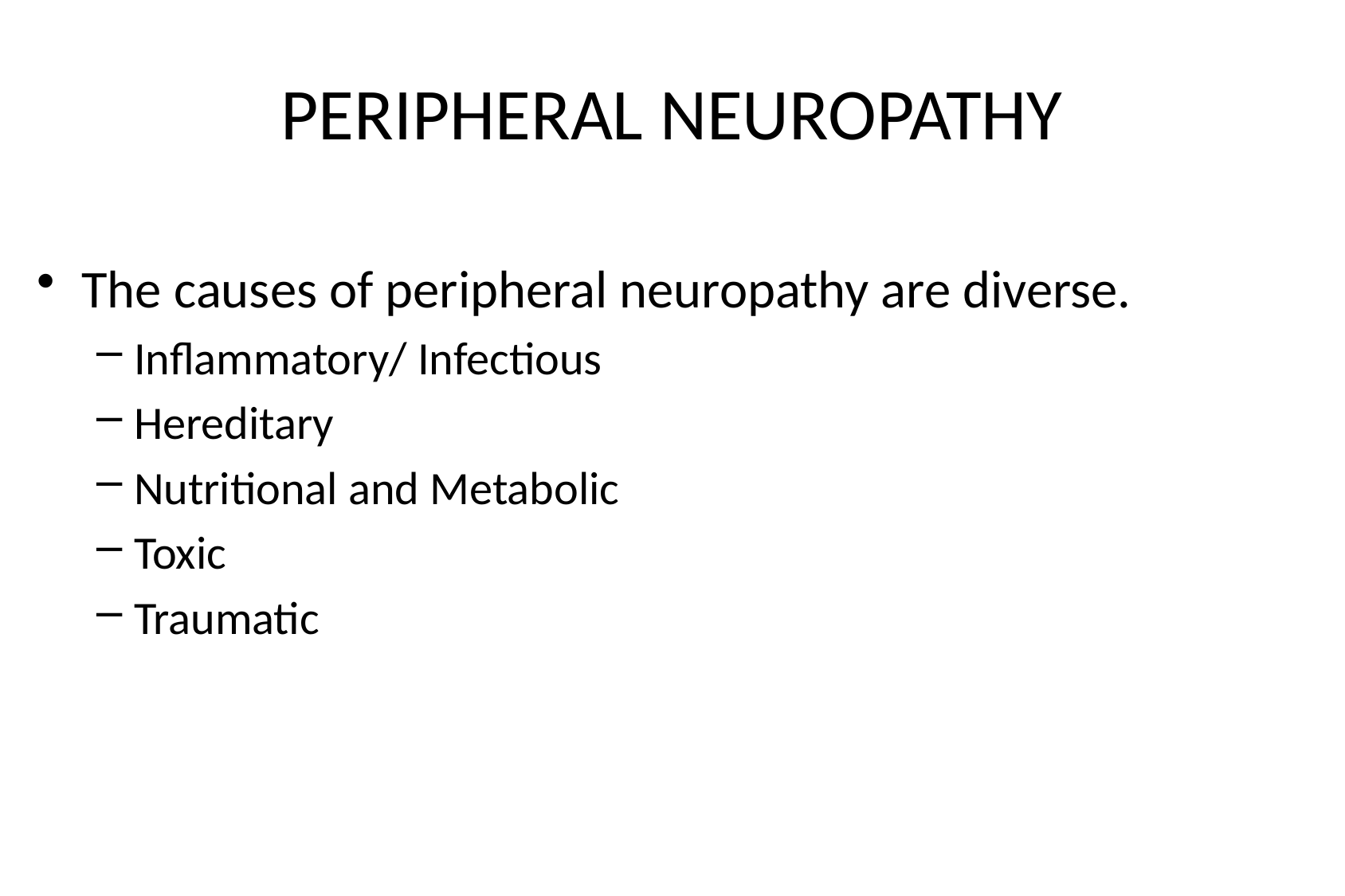

# PERIPHERAL NEUROPATHY
The causes of peripheral neuropathy are diverse.
Inflammatory/ Infectious
Hereditary
Nutritional and Metabolic
Toxic
Traumatic